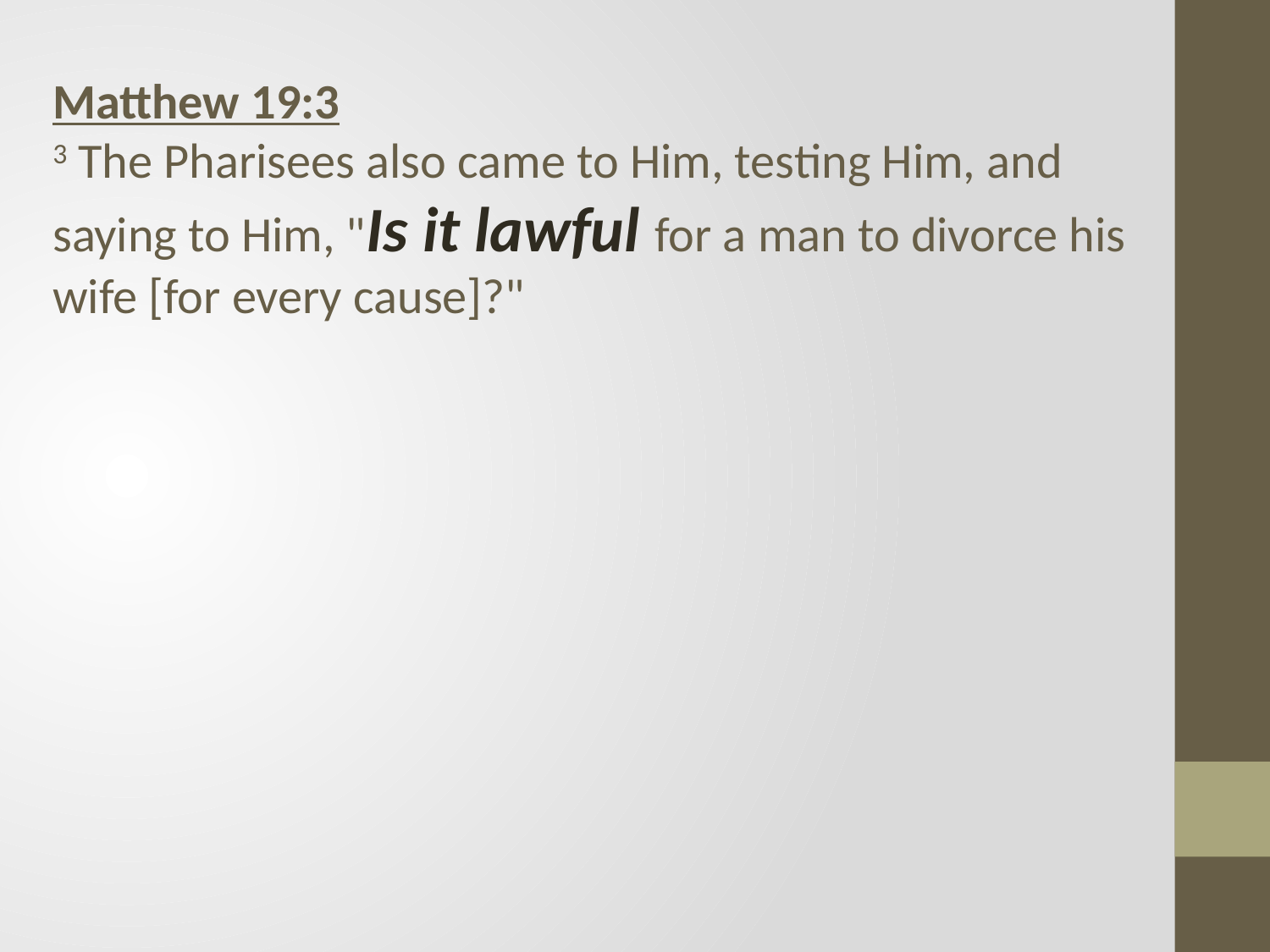

Matthew 19:3
3 The Pharisees also came to Him, testing Him, and saying to Him, "Is it lawful for a man to divorce his wife [for every cause]?"